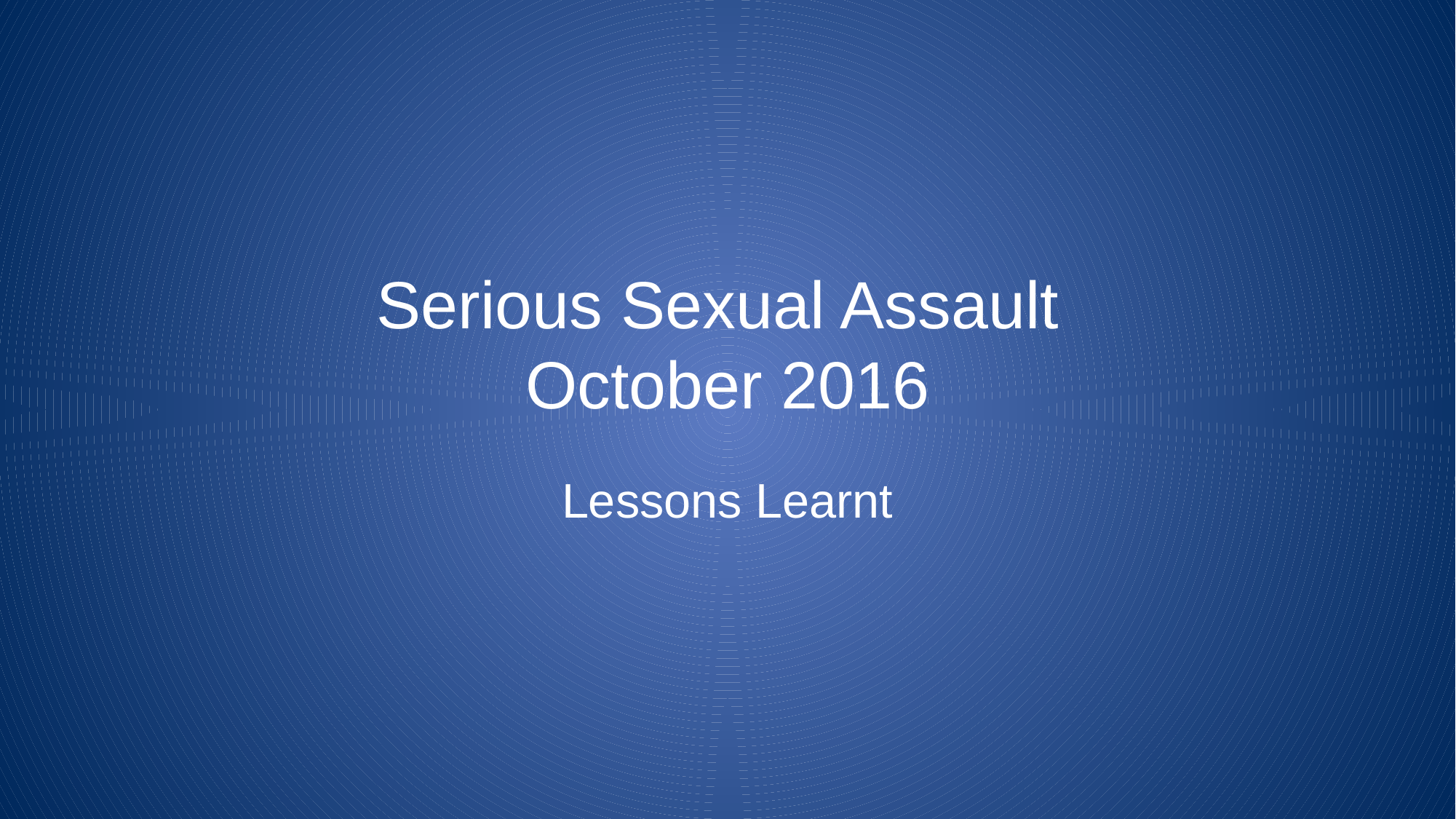

# Serious Sexual Assault October 2016
Lessons Learnt